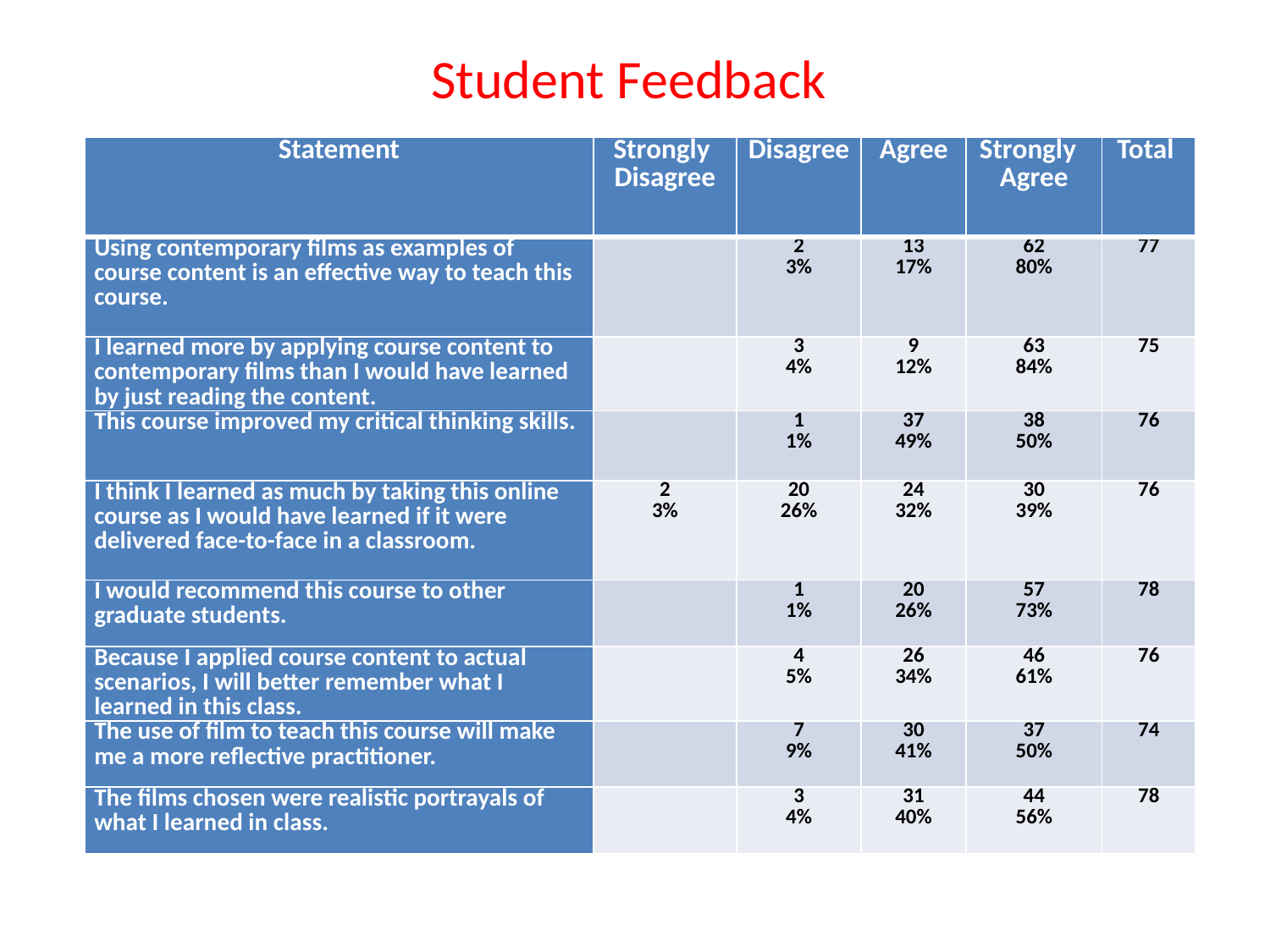

# Student Feedback
| Statement | Strongly Disagree | Disagree | Agree | Strongly Agree | Total |
| --- | --- | --- | --- | --- | --- |
| Using contemporary films as examples of course content is an effective way to teach this course. |  | 2 3% | 13 17% | 62 80% | 77 |
| I learned more by applying course content to contemporary films than I would have learned by just reading the content. |  | 3 4% | 9 12% | 63 84% | 75 |
| This course improved my critical thinking skills. |  | 1 1% | 37 49% | 38 50% | 76 |
| I think I learned as much by taking this online course as I would have learned if it were delivered face-to-face in a classroom. | 2 3% | 20 26% | 24 32% | 30 39% | 76 |
| I would recommend this course to other graduate students. |  | 1 1% | 20 26% | 57 73% | 78 |
| Because I applied course content to actual scenarios, I will better remember what I learned in this class. |  | 4 5% | 26 34% | 46 61% | 76 |
| The use of film to teach this course will make me a more reflective practitioner. |  | 7 9% | 30 41% | 37 50% | 74 |
| The films chosen were realistic portrayals of what I learned in class. |  | 3 4% | 31 40% | 44 56% | 78 |